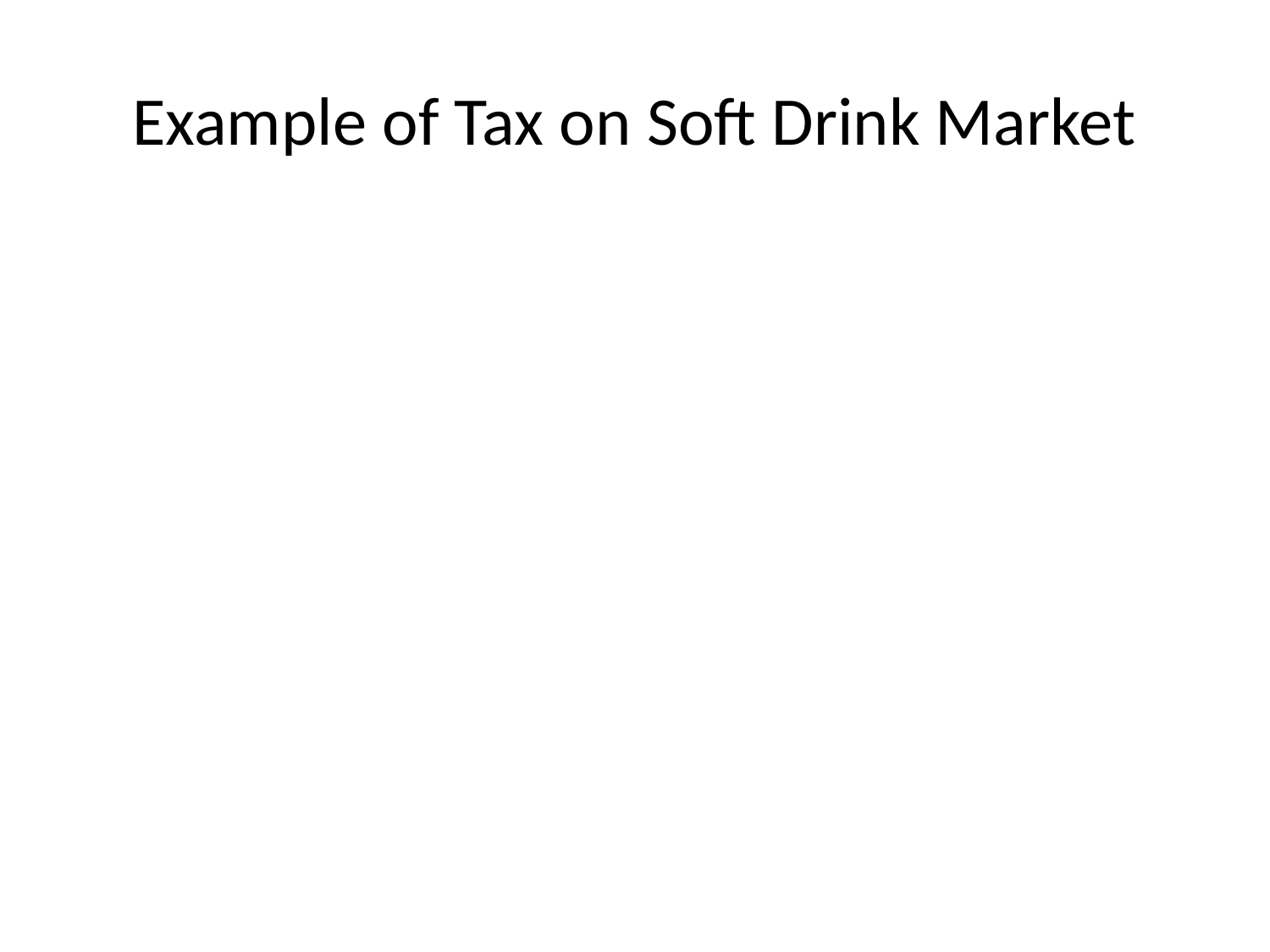

# Example of Tax on Soft Drink Market